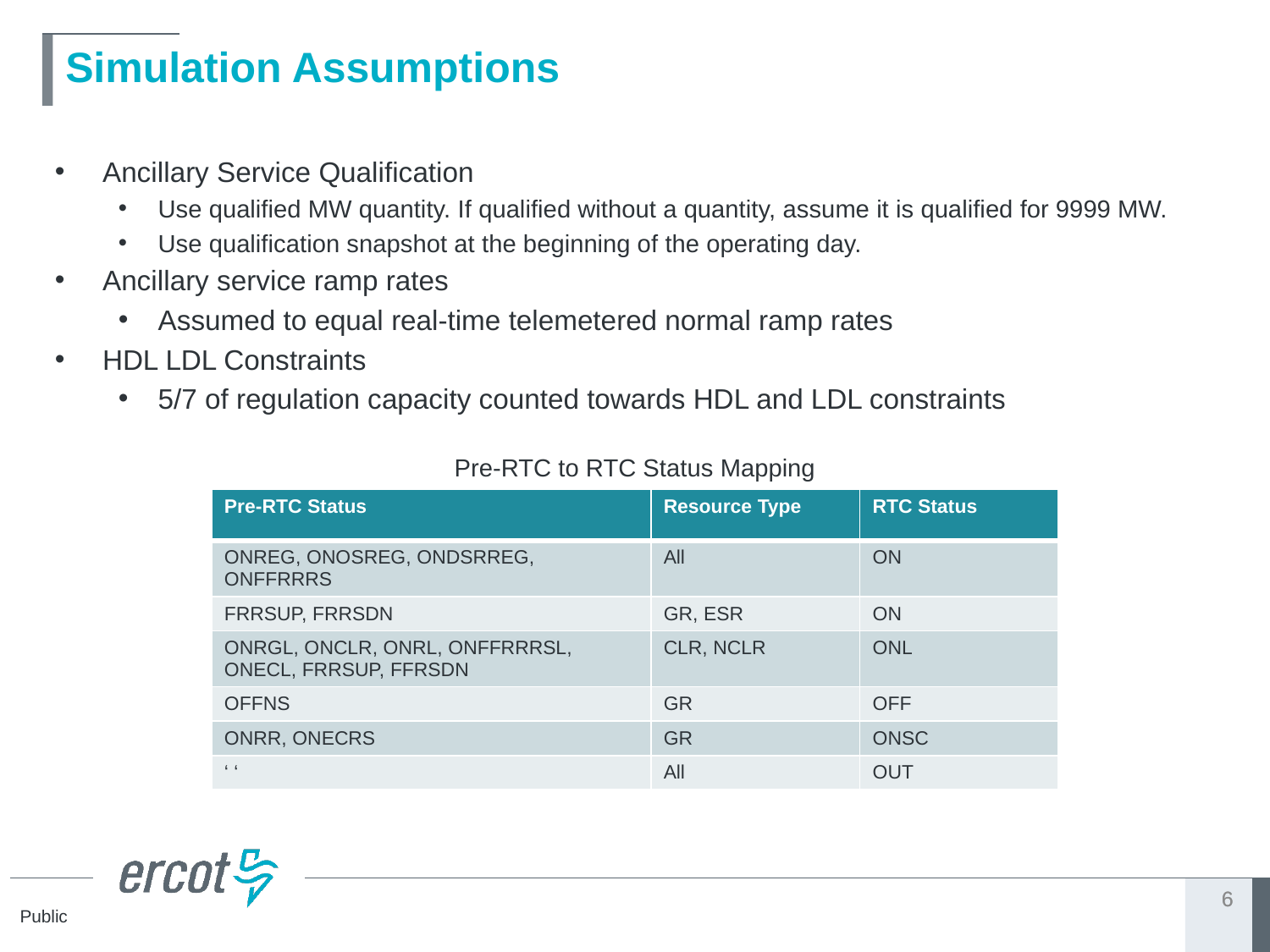

# Simulation Assumptions
Ancillary Service Qualification
Use qualified MW quantity. If qualified without a quantity, assume it is qualified for 9999 MW.
Use qualification snapshot at the beginning of the operating day.
Ancillary service ramp rates
Assumed to equal real-time telemetered normal ramp rates
HDL LDL Constraints
5/7 of regulation capacity counted towards HDL and LDL constraints

Pre-RTC to RTC Status Mapping
| Pre-RTC Status | Resource Type | RTC Status |
| --- | --- | --- |
| ONREG, ONOSREG, ONDSRREG, ONFFRRRS | All | ON |
| FRRSUP, FRRSDN | GR, ESR | ON |
| ONRGL, ONCLR, ONRL, ONFFRRRSL, ONECL, FRRSUP, FFRSDN | CLR, NCLR | ONL |
| OFFNS | GR | OFF |
| ONRR, ONECRS | GR | ONSC |
| ‘ ‘ | All | OUT |
6